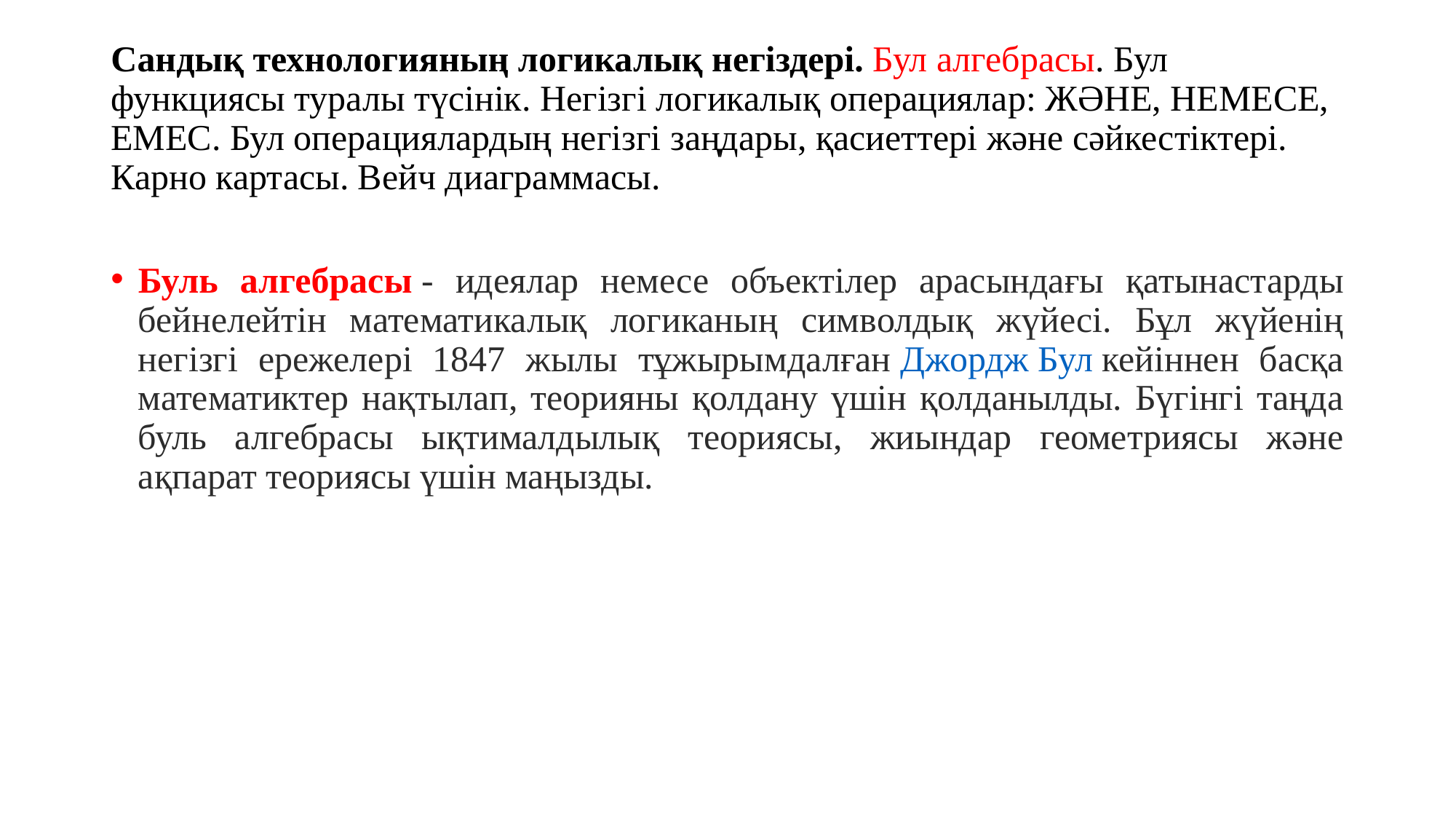

# Сандық технологияның логикалық негіздері. Бул алгебрасы. Бул функциясы туралы түсінік. Негізгі логикалық операциялар: ЖӘНЕ, НЕМЕСЕ, ЕМЕС. Бул операциялардың негізгі заңдары, қасиеттері және сәйкестіктері. Карно картасы. Вейч диаграммасы.
Буль алгебрасы - идеялар немесе объектілер арасындағы қатынастарды бейнелейтін математикалық логиканың символдық жүйесі. Бұл жүйенің негізгі ережелері 1847 жылы тұжырымдалған Джордж Бул кейіннен басқа математиктер нақтылап, теорияны қолдану үшін қолданылды. Бүгінгі таңда буль алгебрасы ықтималдылық теориясы, жиындар геометриясы және ақпарат теориясы үшін маңызды.